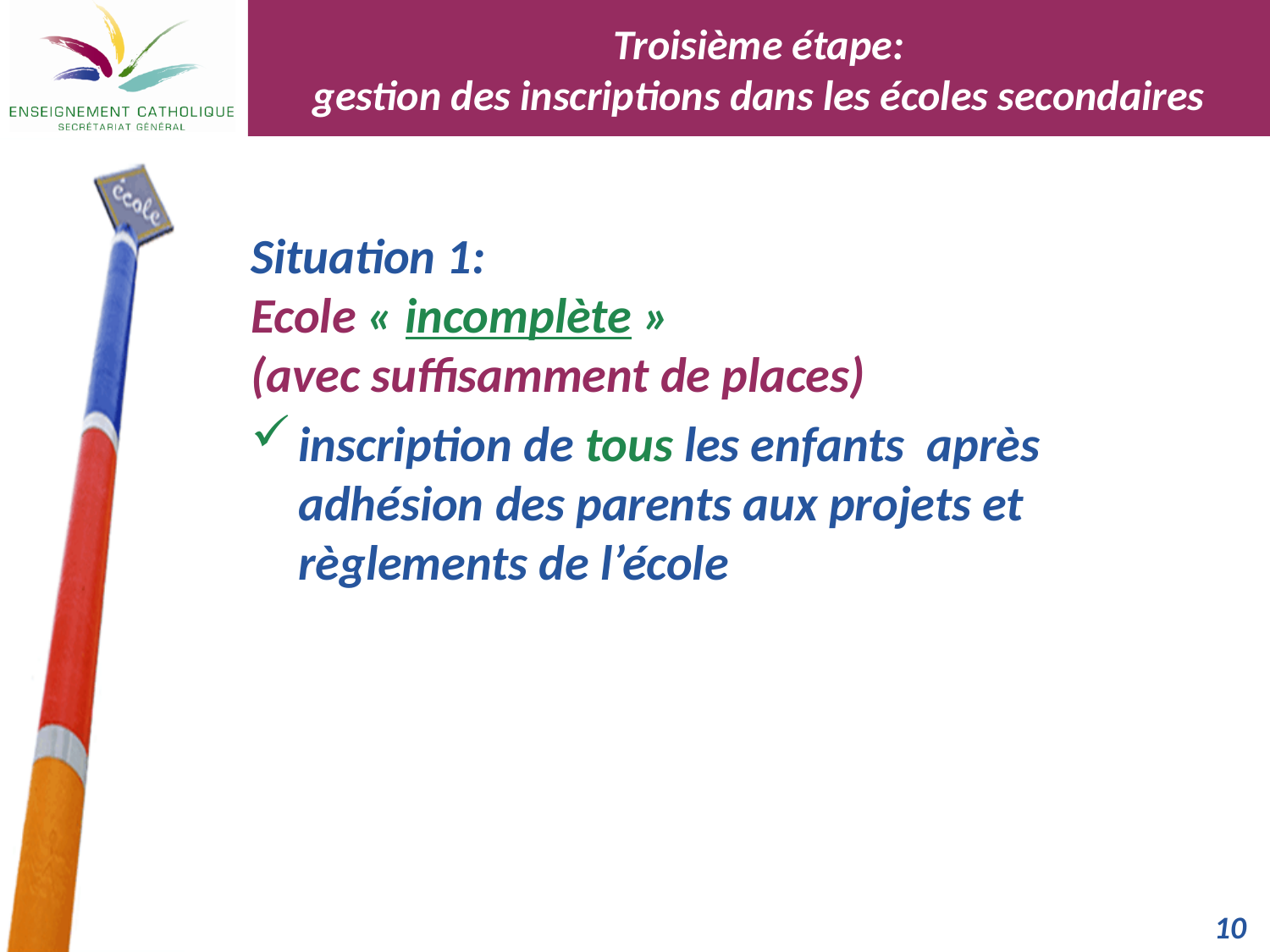

Troisième étape:
gestion des inscriptions dans les écoles secondaires
Situation 1:
Ecole « incomplète »
(avec suffisamment de places)
inscription de tous les enfants  après adhésion des parents aux projets et règlements de l’école